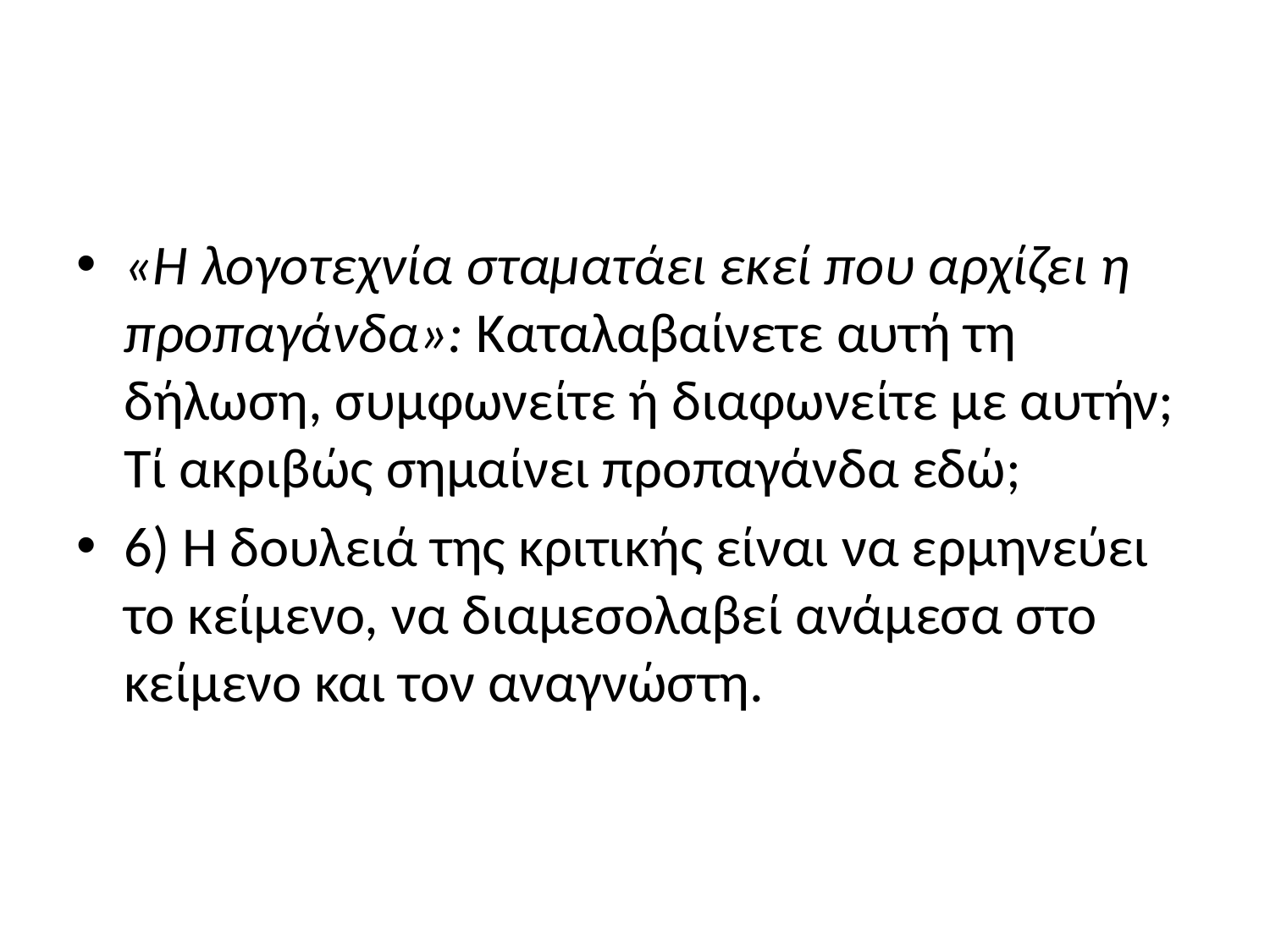

#
«Η λογοτεχνία σταματάει εκεί που αρχίζει η προπαγάνδα»: Καταλαβαίνετε αυτή τη δήλωση, συμφωνείτε ή διαφωνείτε με αυτήν; Τί ακριβώς σημαίνει προπαγάνδα εδώ;
6) Η δουλειά της κριτικής είναι να ερμηνεύει το κείμενο, να διαμεσολαβεί ανάμεσα στο κείμενο και τον αναγνώστη.